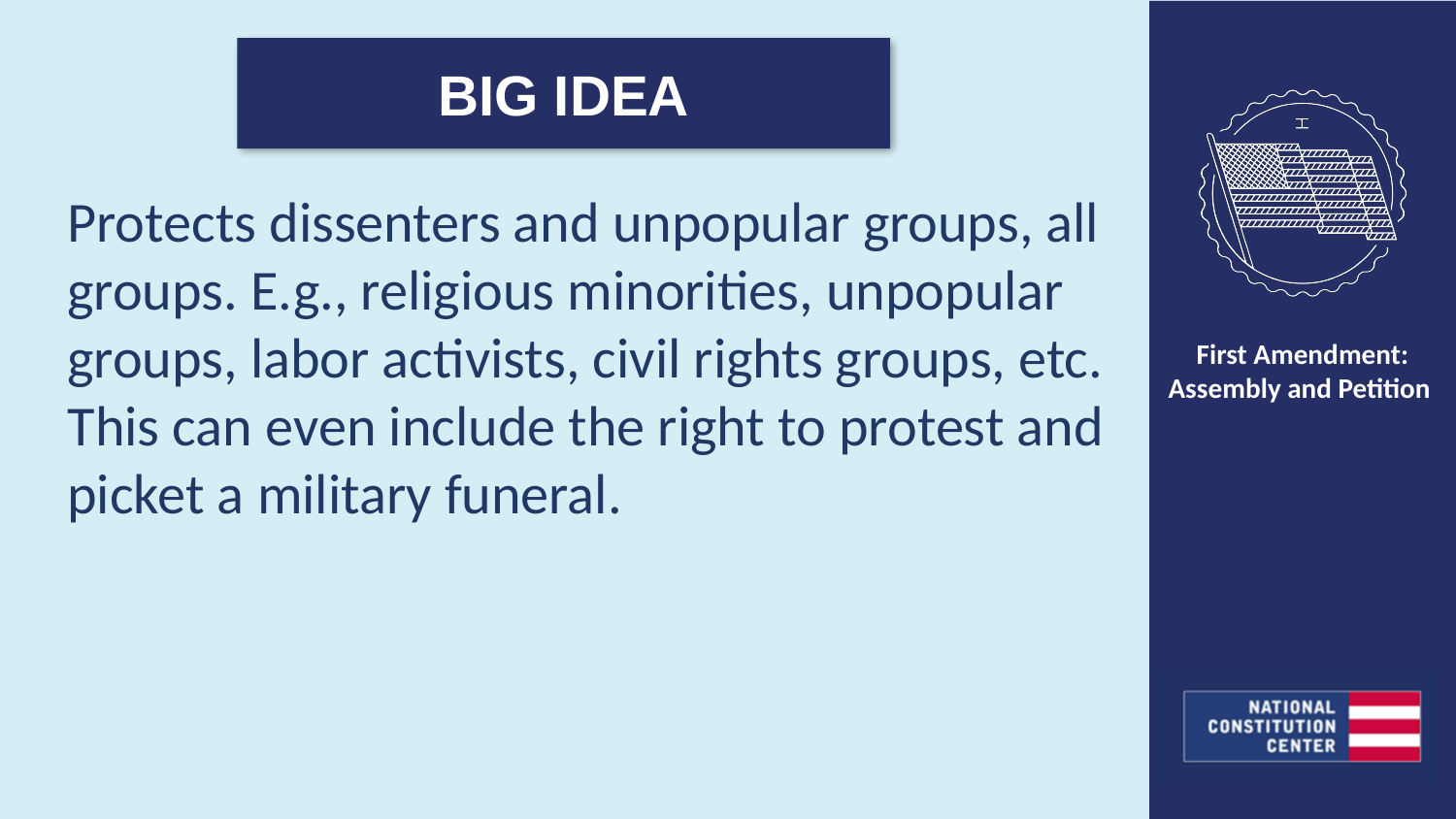

BIG IDEA
Protects dissenters and unpopular groups, all groups. E.g., religious minorities, unpopular groups, labor activists, civil rights groups, etc. This can even include the right to protest and picket a military funeral.